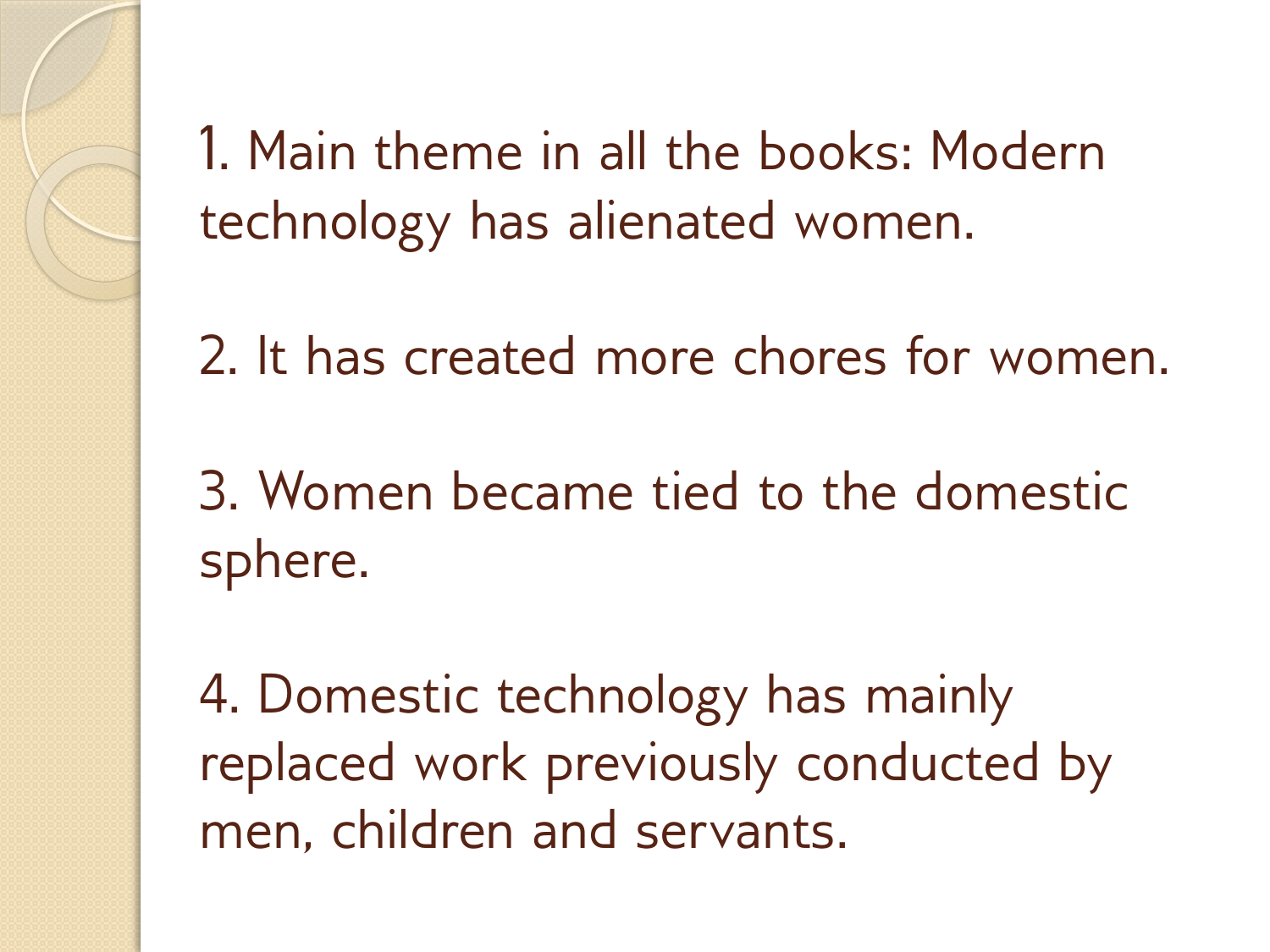

# 1. Main theme in all the books: Modern technology has alienated women. 2. It has created more chores for women. 3. Women became tied to the domestic sphere. 4. Domestic technology has mainly replaced work previously conducted by men, children and servants.